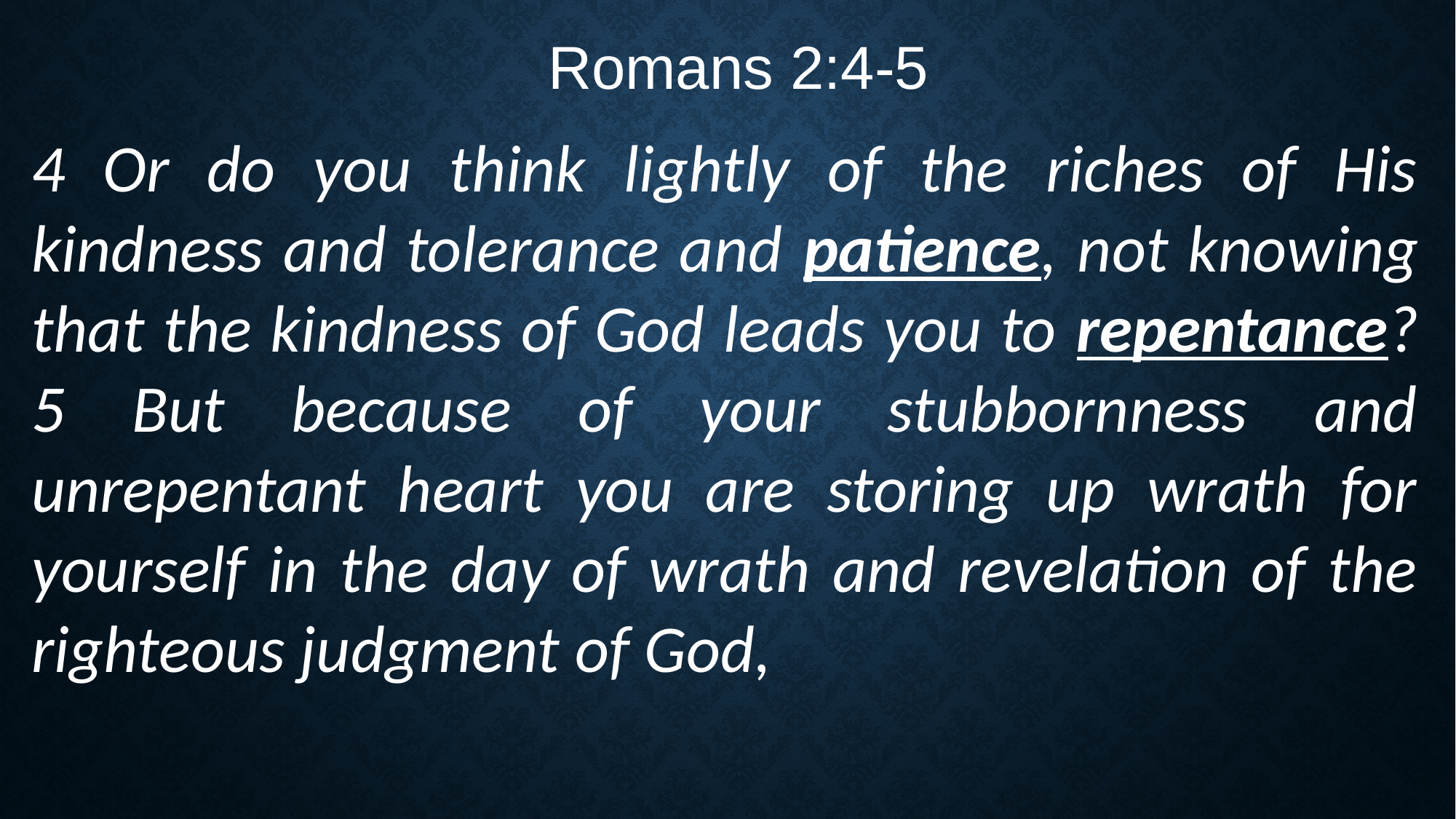

Romans 2:4-5
4 Or do you think lightly of the riches of His kindness and tolerance and patience, not knowing that the kindness of God leads you to repentance? 5 But because of your stubbornness and unrepentant heart you are storing up wrath for yourself in the day of wrath and revelation of the righteous judgment of God,